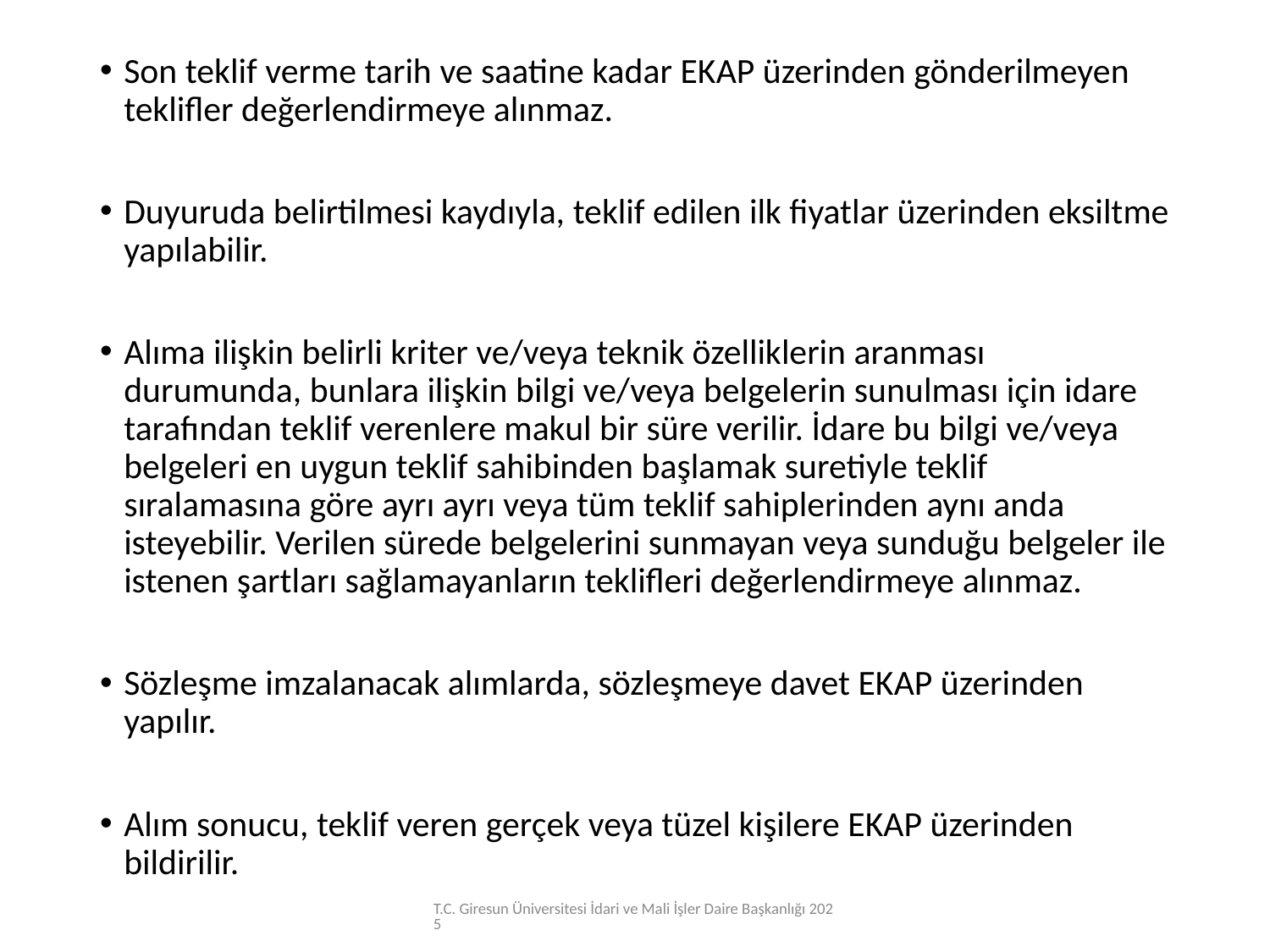

Son teklif verme tarih ve saatine kadar EKAP üzerinden gönderilmeyen teklifler değerlendirmeye alınmaz.

Duyuruda belirtilmesi kaydıyla, teklif edilen ilk fiyatlar üzerinden eksiltme yapılabilir.

Alıma ilişkin belirli kriter ve/veya teknik özelliklerin aranması durumunda, bunlara ilişkin bilgi ve/veya belgelerin sunulması için idare tarafından teklif verenlere makul bir süre verilir. İdare bu bilgi ve/veya belgeleri en uygun teklif sahibinden başlamak suretiyle teklif sıralamasına göre ayrı ayrı veya tüm teklif sahiplerinden aynı anda isteyebilir. Verilen sürede belgelerini sunmayan veya sunduğu belgeler ile istenen şartları sağlamayanların teklifleri değerlendirmeye alınmaz.

Sözleşme imzalanacak alımlarda, sözleşmeye davet EKAP üzerinden yapılır.

Alım sonucu, teklif veren gerçek veya tüzel kişilere EKAP üzerinden bildirilir.
T.C. Giresun Üniversitesi İdari ve Mali İşler Daire Başkanlığı 2025